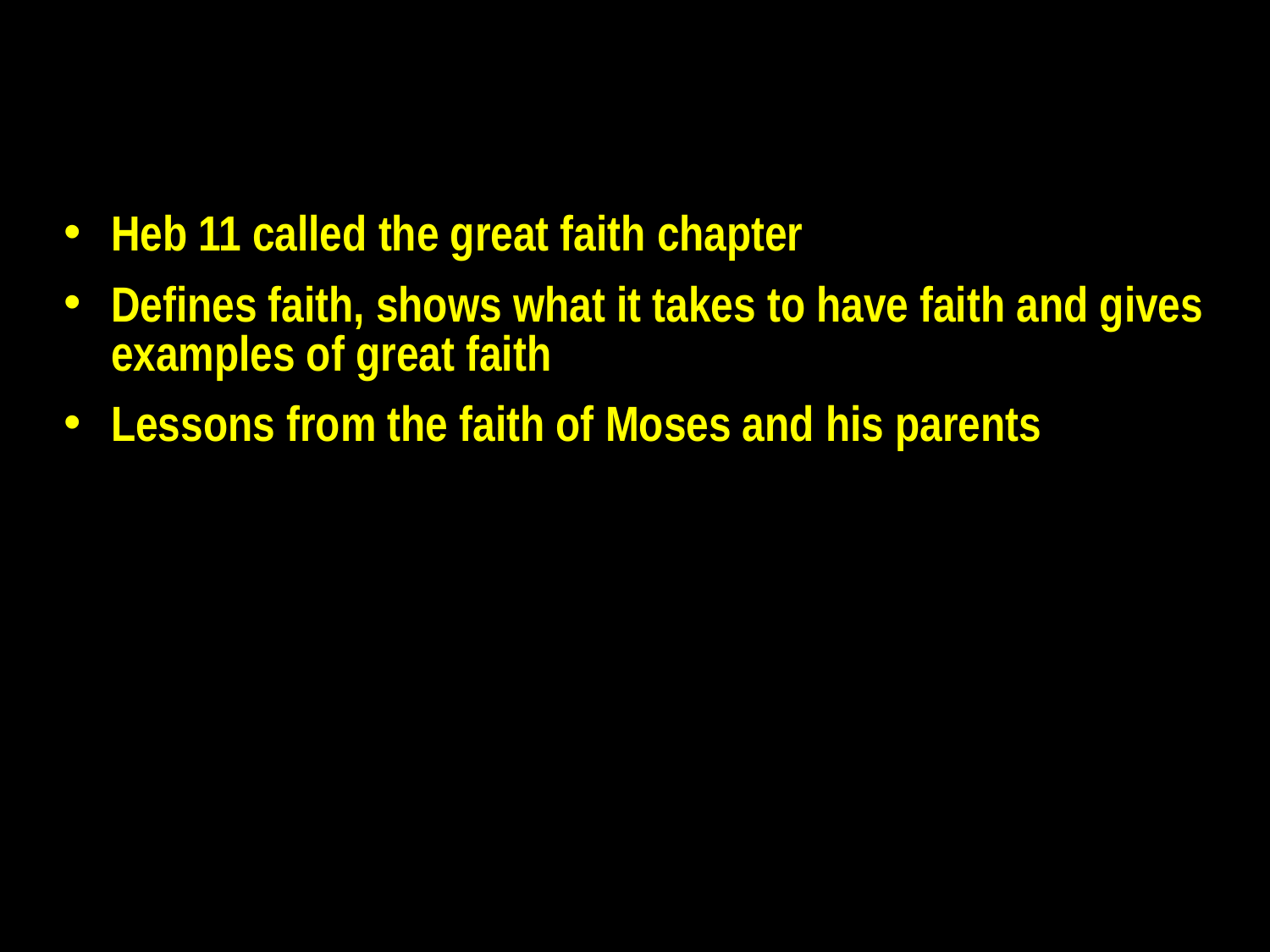

Heb 11 called the great faith chapter
Defines faith, shows what it takes to have faith and gives examples of great faith
Lessons from the faith of Moses and his parents